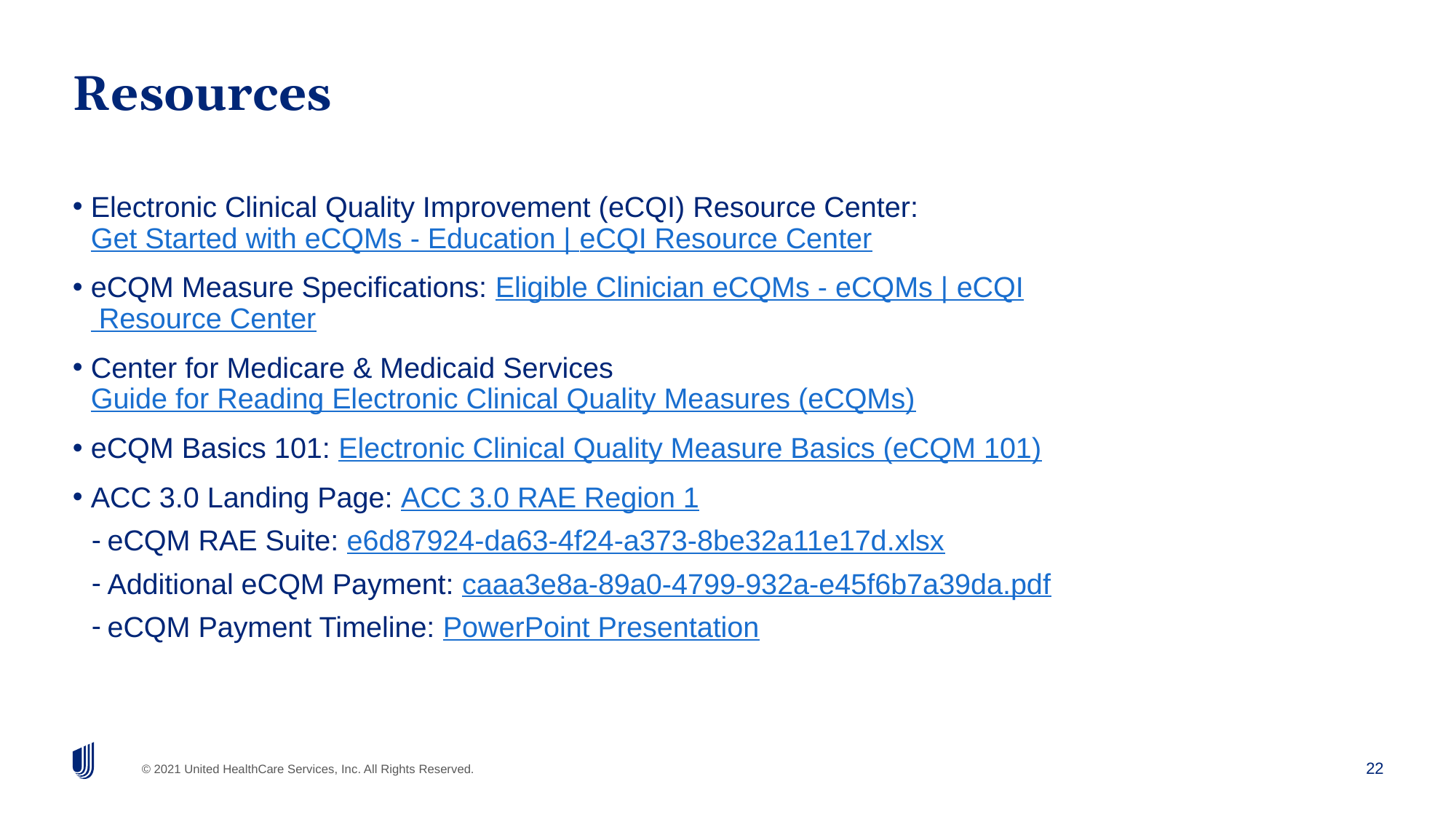

# Resources
Electronic Clinical Quality Improvement (eCQI) Resource Center: Get Started with eCQMs - Education | eCQI Resource Center
eCQM Measure Specifications: Eligible Clinician eCQMs - eCQMs | eCQI Resource Center
Center for Medicare & Medicaid Services Guide for Reading Electronic Clinical Quality Measures (eCQMs)
eCQM Basics 101: Electronic Clinical Quality Measure Basics (eCQM 101)
ACC 3.0 Landing Page: ACC 3.0 RAE Region 1
eCQM RAE Suite: e6d87924-da63-4f24-a373-8be32a11e17d.xlsx
Additional eCQM Payment: caaa3e8a-89a0-4799-932a-e45f6b7a39da.pdf
eCQM Payment Timeline: PowerPoint Presentation
22